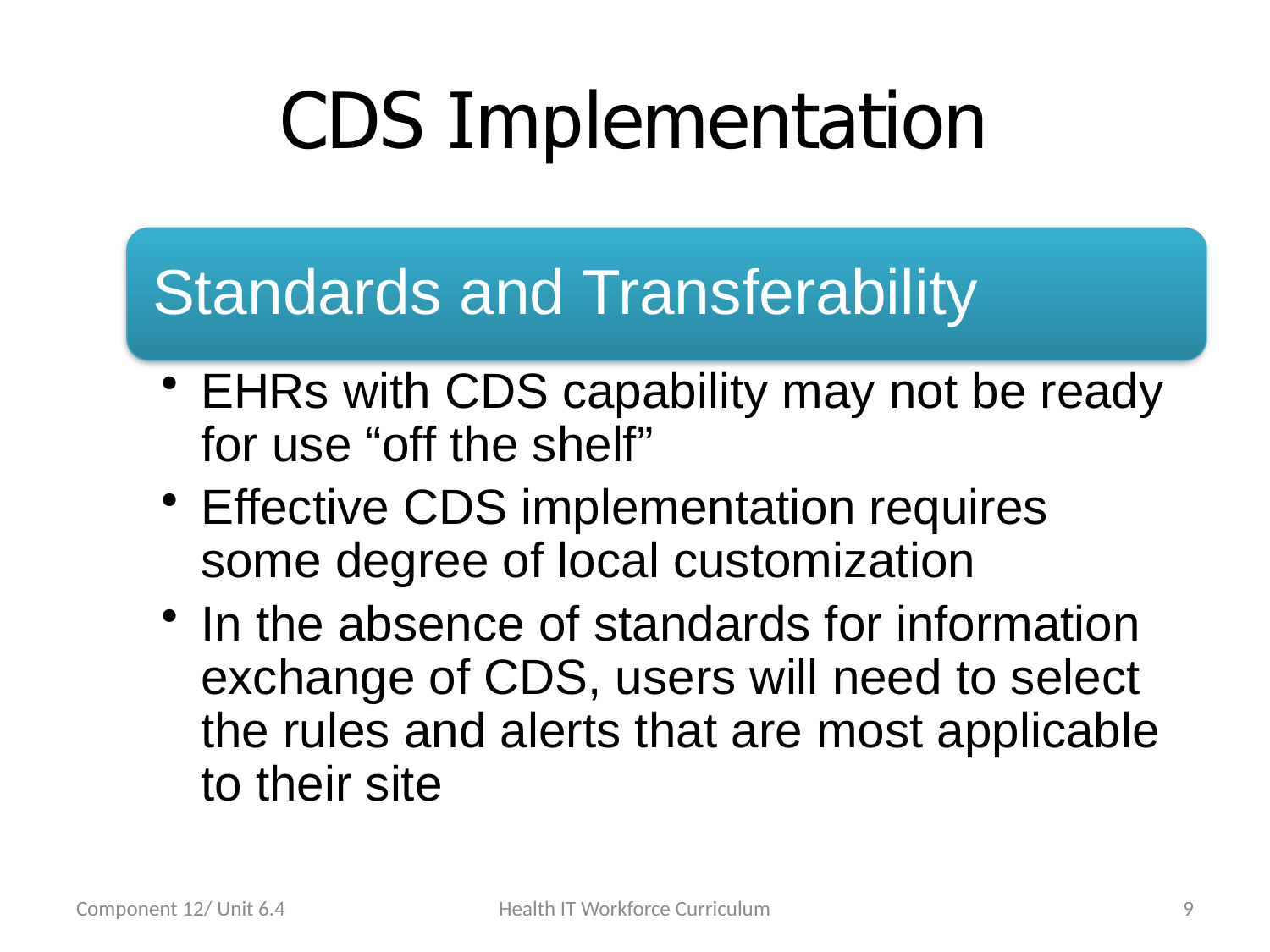

# CDS Implementation
Standards and Transferability
EHRs with CDS capability may not be ready for use “off the shelf”
Effective CDS implementation requires some degree of local customization
In the absence of standards for information exchange of CDS, users will need to select the rules and alerts that are most applicable to their site
Component 12/ Unit 6.4
Health IT Workforce Curriculum
9